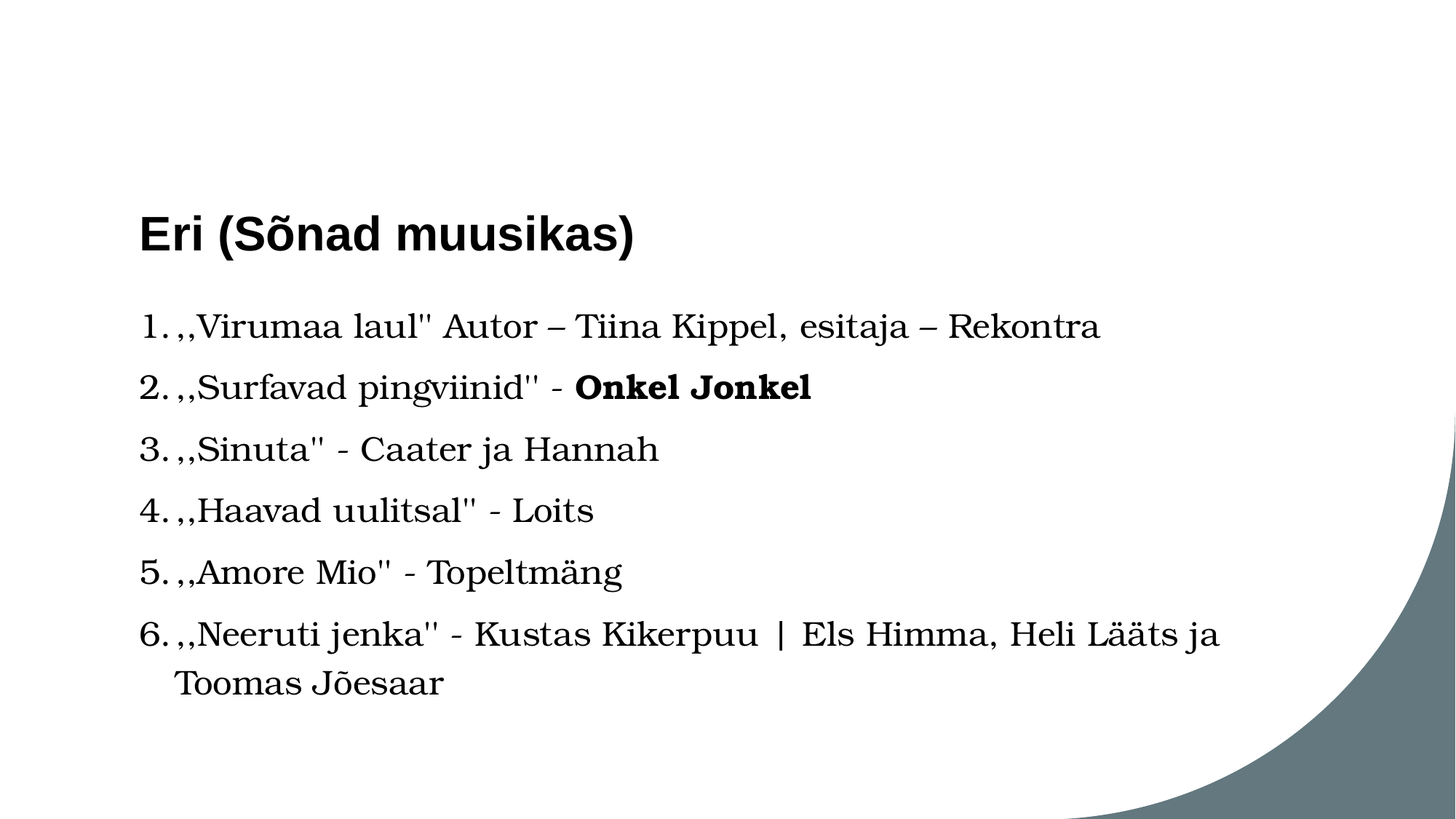

# Eri (Sõnad muusikas)
,,Virumaa laul'' Autor – Tiina Kippel, esitaja – Rekontra
,,Surfavad pingviinid'' - Onkel Jonkel
,,Sinuta'' - Caater ja Hannah
,,Haavad uulitsal'' - Loits
,,Amore Mio'' - Topeltmäng
,,Neeruti jenka'' - Kustas Kikerpuu | Els Himma, Heli Lääts ja Toomas Jõesaar